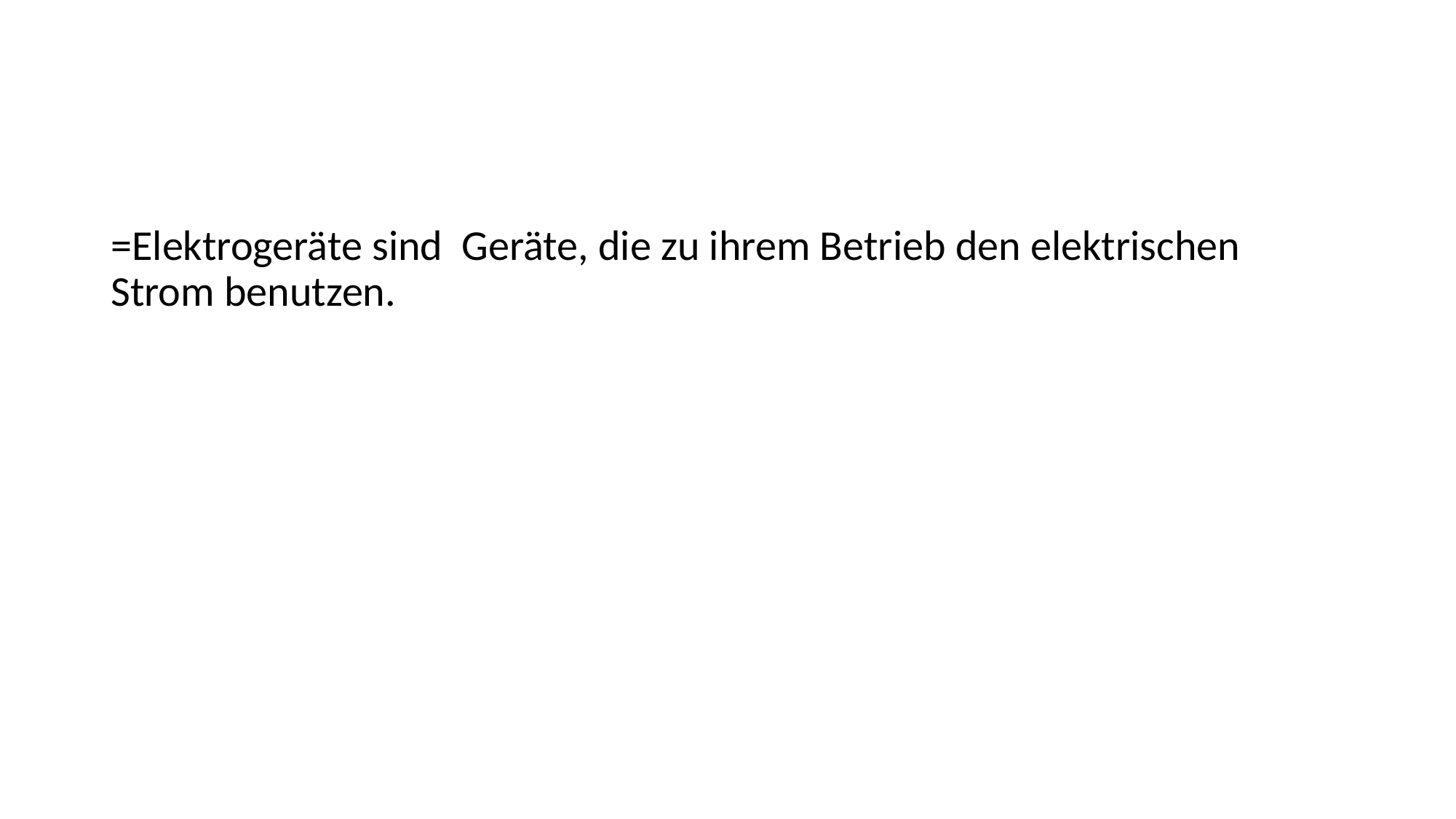

#
=Elektrogeräte sind  Geräte, die zu ihrem Betrieb den elektrischen Strom benutzen.